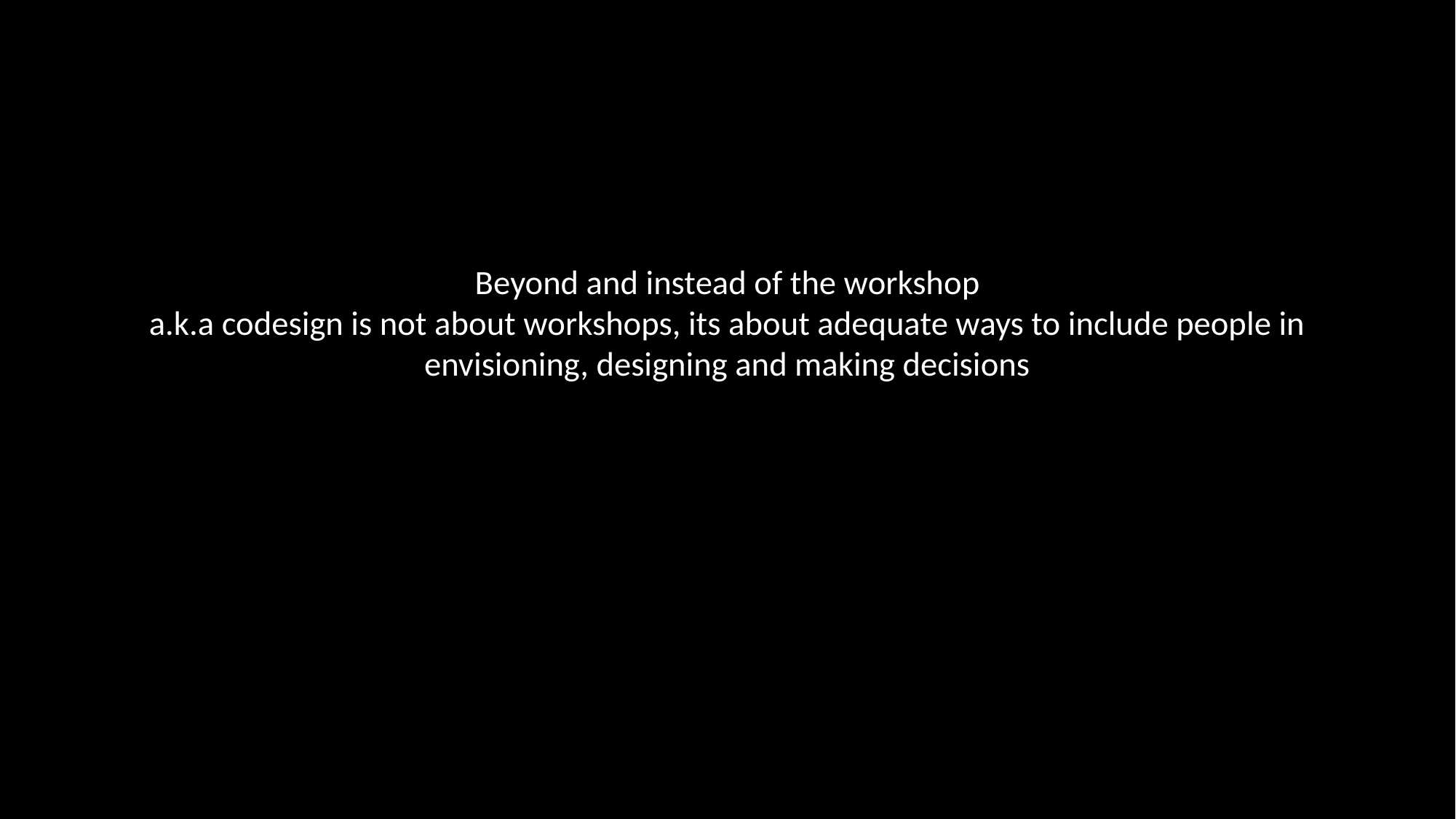

# Beyond and instead of the workshop a.k.a codesign is not about workshops, its about adequate ways to include people in envisioning, designing and making decisions